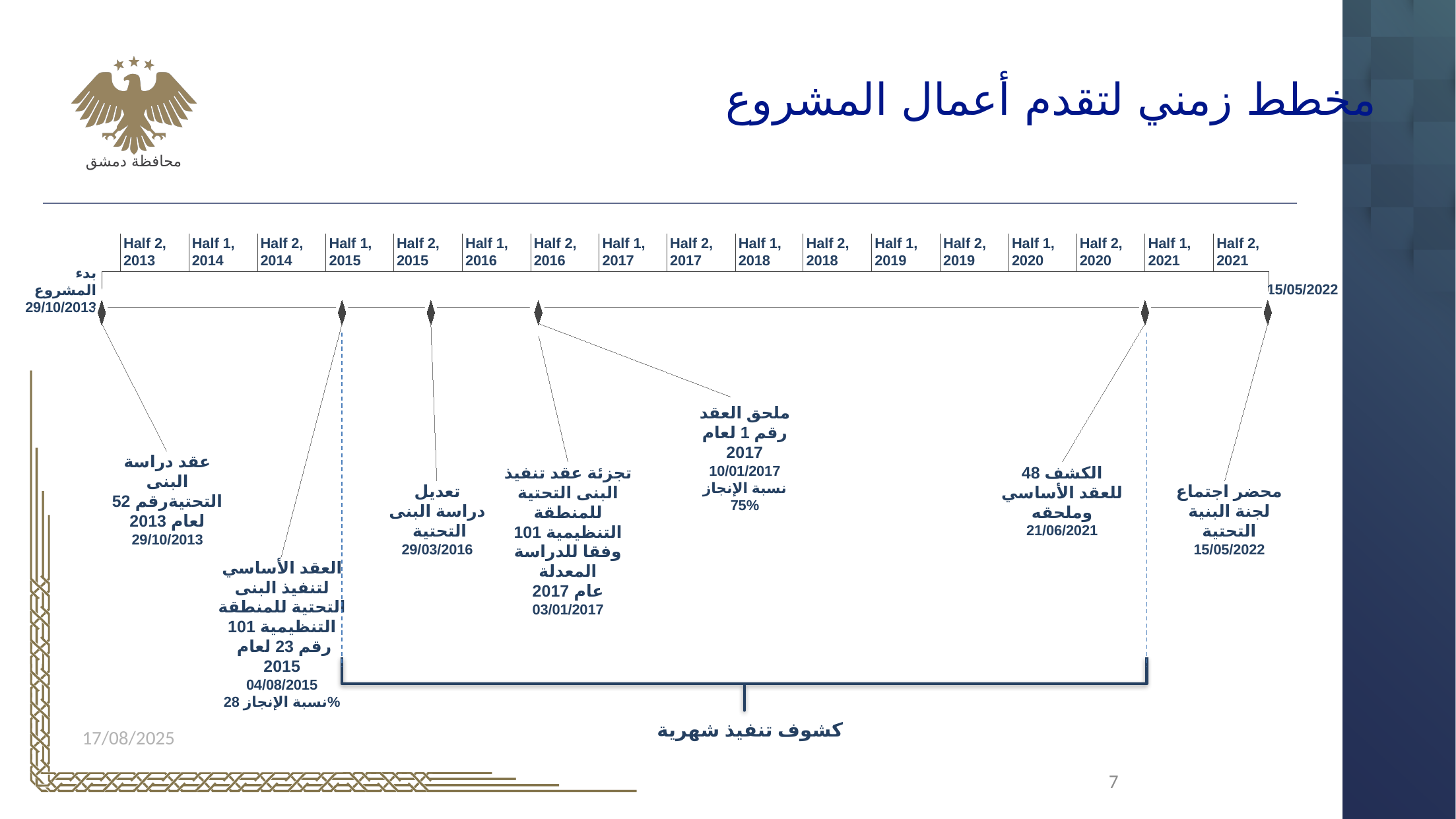

مخطط زمني لتقدم أعمال المشروع

Half 2, 2013

Half 1, 2014

Half 2, 2014

Half 1, 2015

Half 2, 2015

Half 1, 2016

Half 2, 2016

Half 1, 2017

Half 2, 2017

Half 1, 2018

Half 2, 2018

Half 1, 2019

Half 2, 2019

Half 1, 2020

Half 2, 2020

Half 1, 2021

Half 2, 2021

بدء المشروع
29/10/2013
15/05/2022

ملحق العقد رقم 1 لعام 2017
10/01/2017
نسبة الإنجاز 75%
عقد دراسة البنى التحتيةرقم 52 لعام 2013
29/10/2013
تجزئة عقد تنفيذ البنى التحتية للمنطقة التنظيمية 101 وفقا للدراسة المعدلة
عام 2017
03/01/2017
الكشف 48 للعقد الأساسي وملحقه
21/06/2021
تعديل دراسة البنى التحتية
29/03/2016
محضر اجتماع لجنة البنية التحتية
15/05/2022
العقد الأساسي لتنفيذ البنى التحتية للمنطقة التنظيمية 101
 رقم 23 لعام 2015
04/08/2015
نسبة الإنجاز 28%

كشوف تنفيذ شهرية
17/08/2025
7